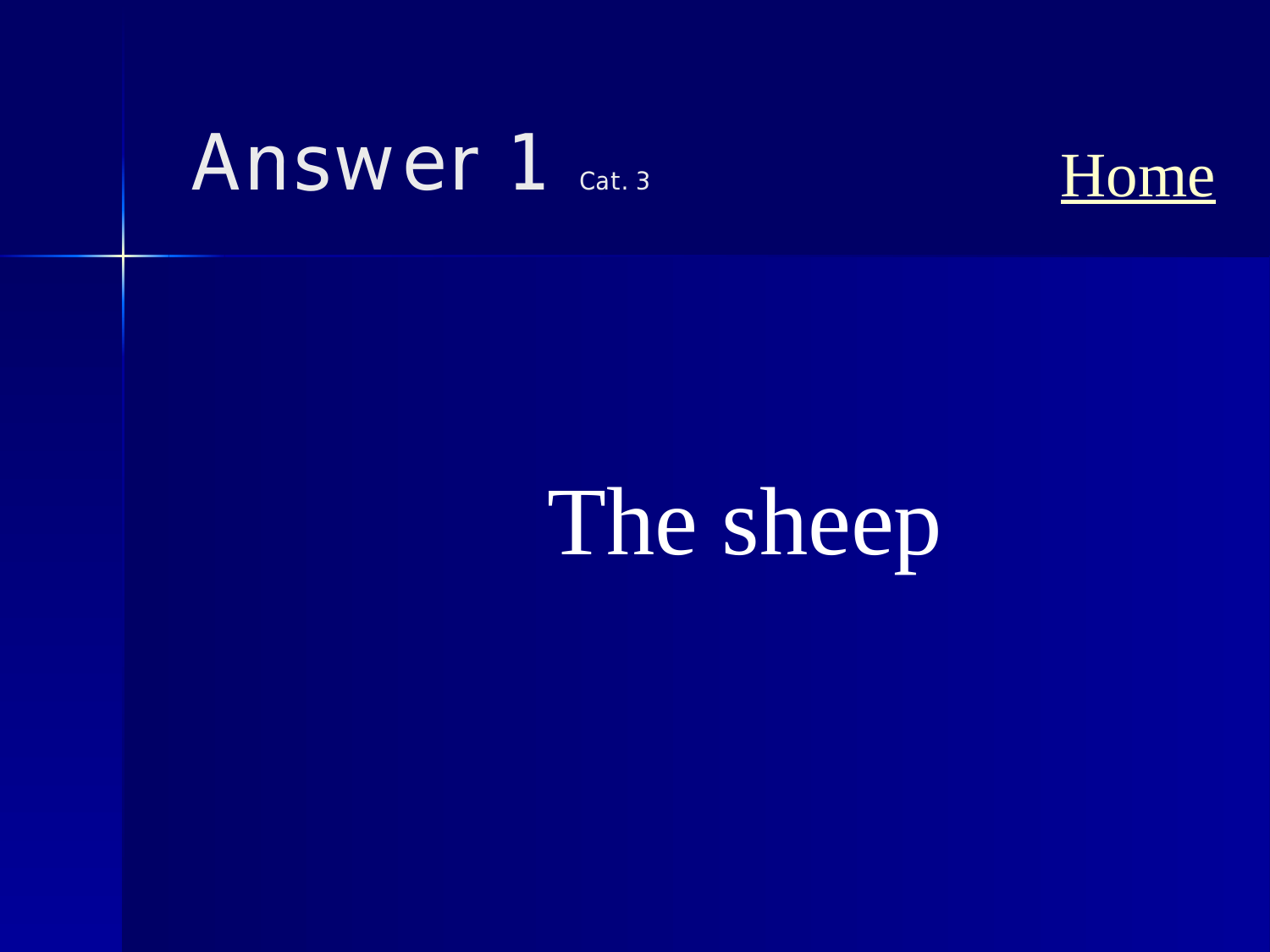

# Answer 1 Cat. 3
Home
The sheep